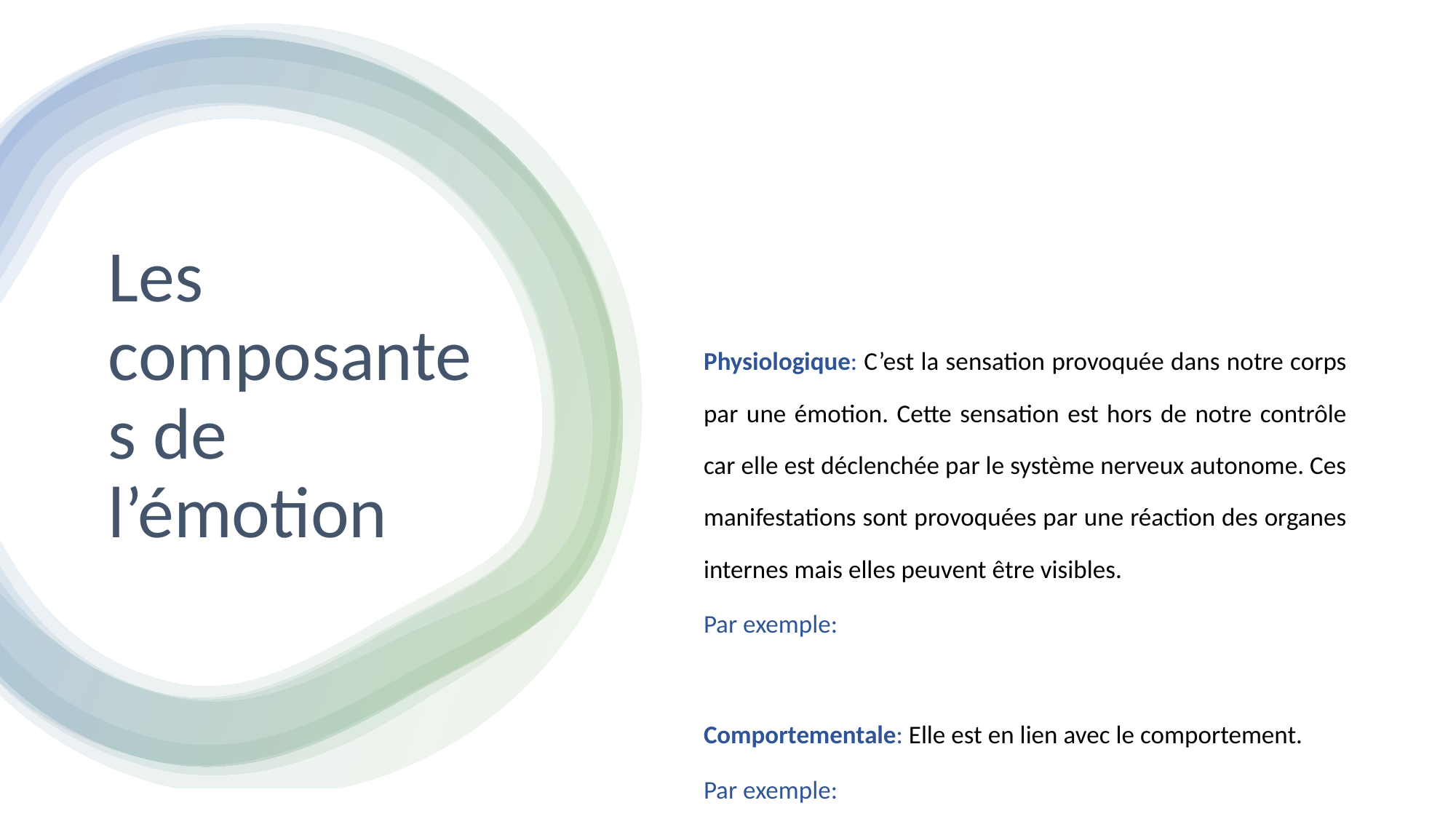

Physiologique: C’est la sensation provoquée dans notre corps par une émotion. Cette sensation est hors de notre contrôle car elle est déclenchée par le système nerveux autonome. Ces manifestations sont provoquées par une réaction des organes internes mais elles peuvent être visibles.
Par exemple:

Comportementale: Elle est en lien avec le comportement.
Par exemple:

# Les composantes de l’émotion